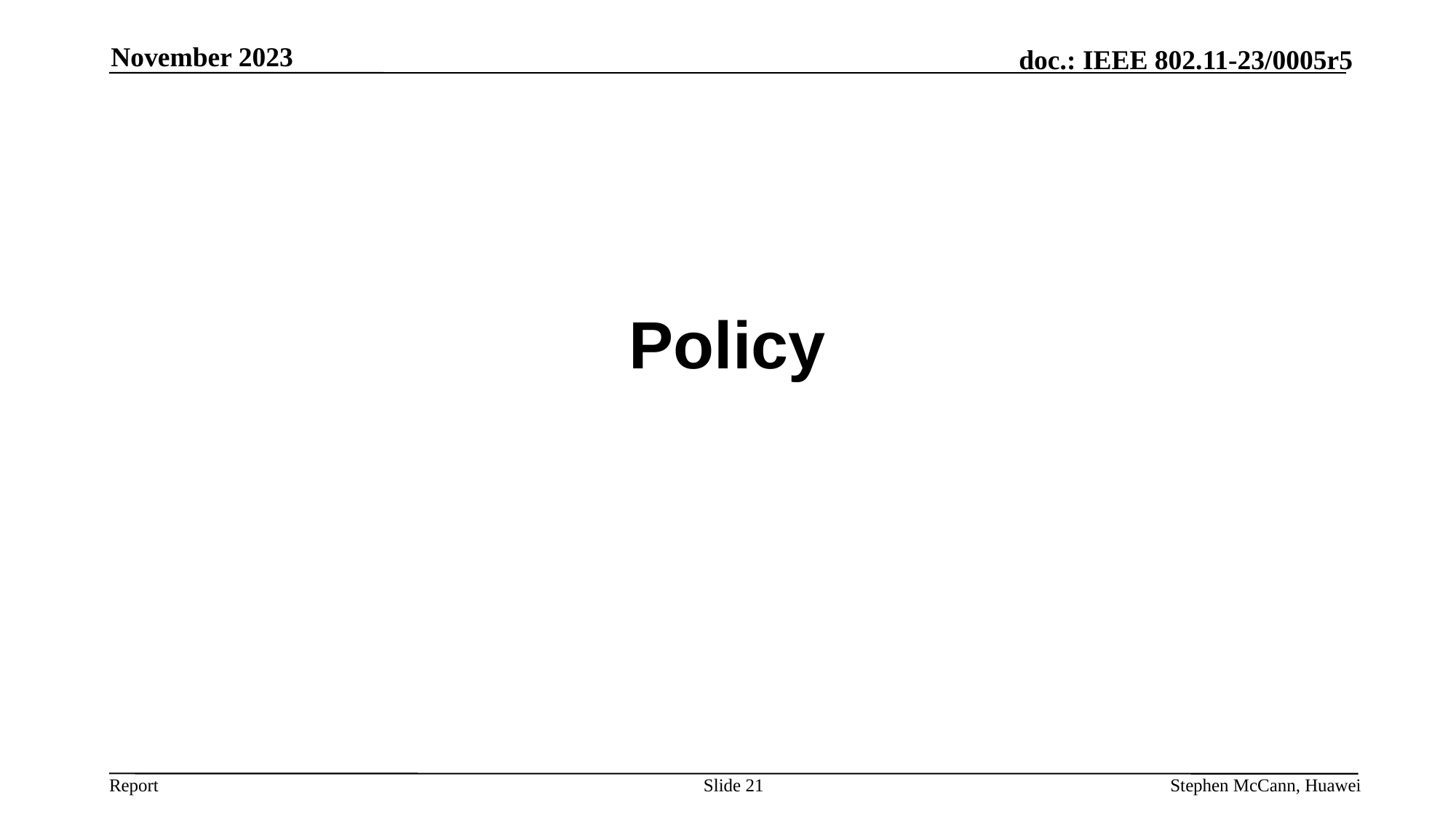

November 2023
# Policy
Slide 21
Stephen McCann, Huawei